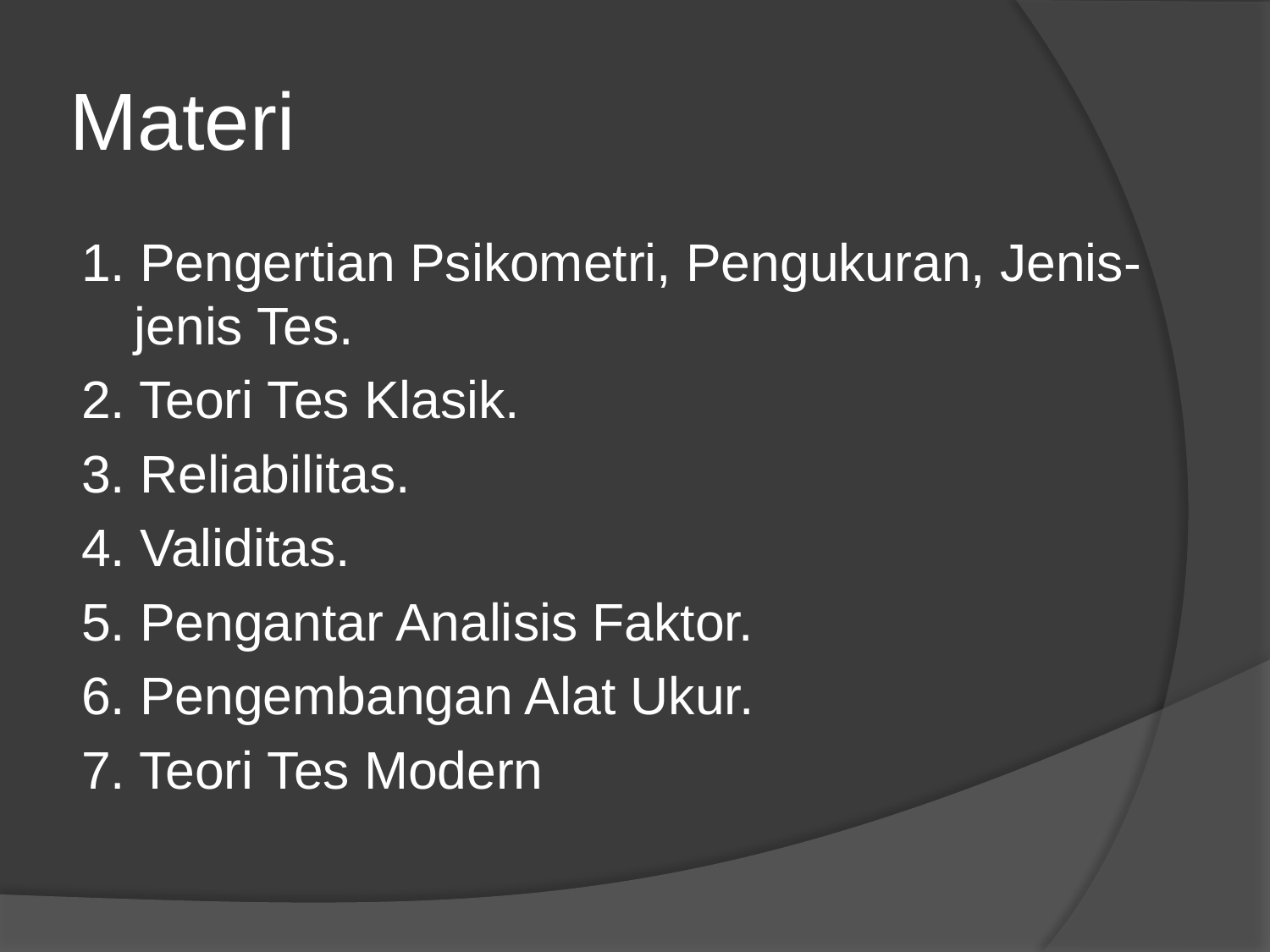

# Materi
1. Pengertian Psikometri, Pengukuran, Jenis-jenis Tes.
2. Teori Tes Klasik.
3. Reliabilitas.
4. Validitas.
5. Pengantar Analisis Faktor.
6. Pengembangan Alat Ukur.
7. Teori Tes Modern